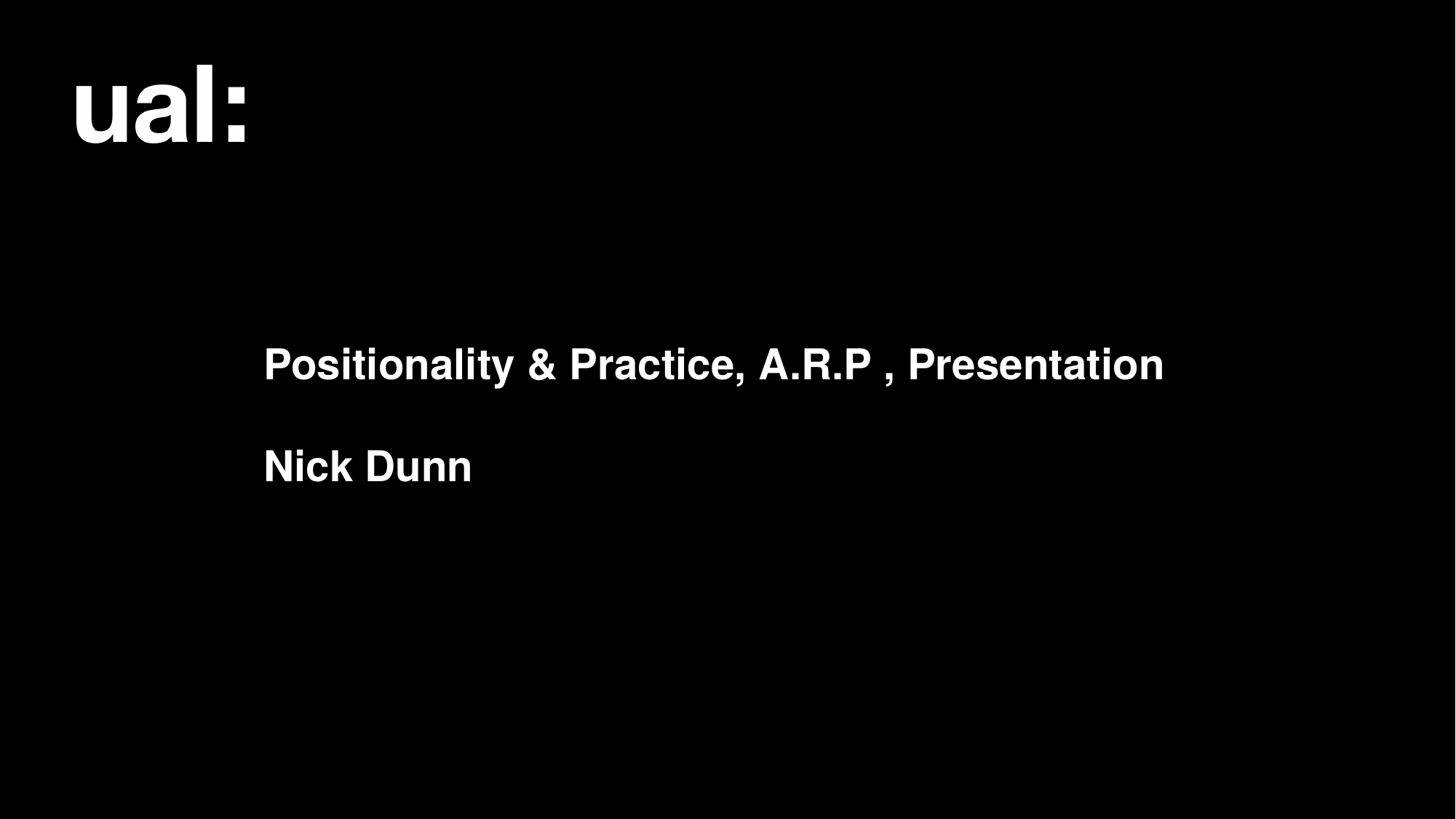

Positionality & Practice, A.R.P , Presentation

Nick Dunn